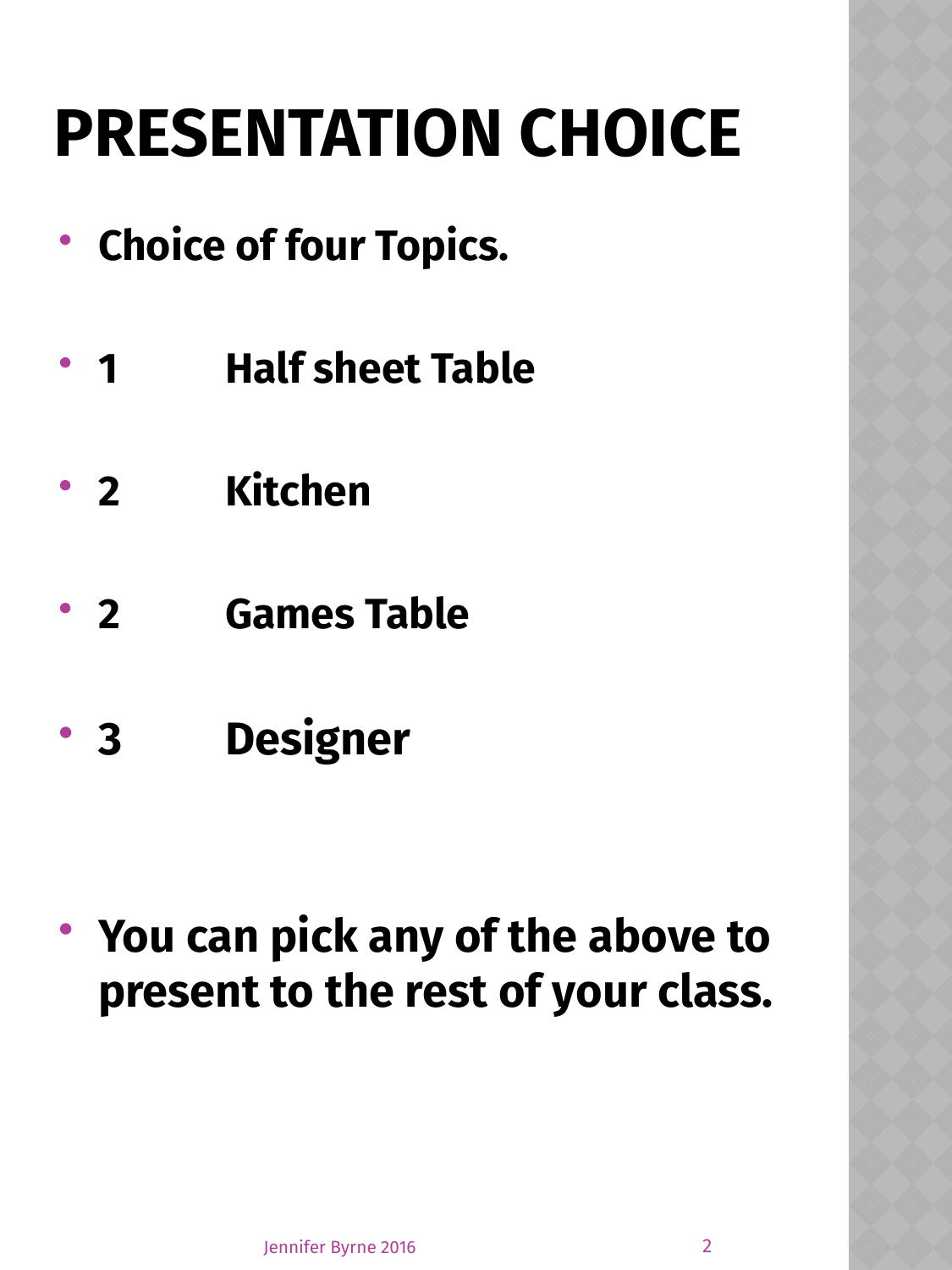

# Presentation Choice
Choice of four Topics.

1  	Half sheet Table

2 	Kitchen

2  	Games Table

3 	Designer

You can pick any of the above to present to the rest of your class.

2
Jennifer Byrne 2016